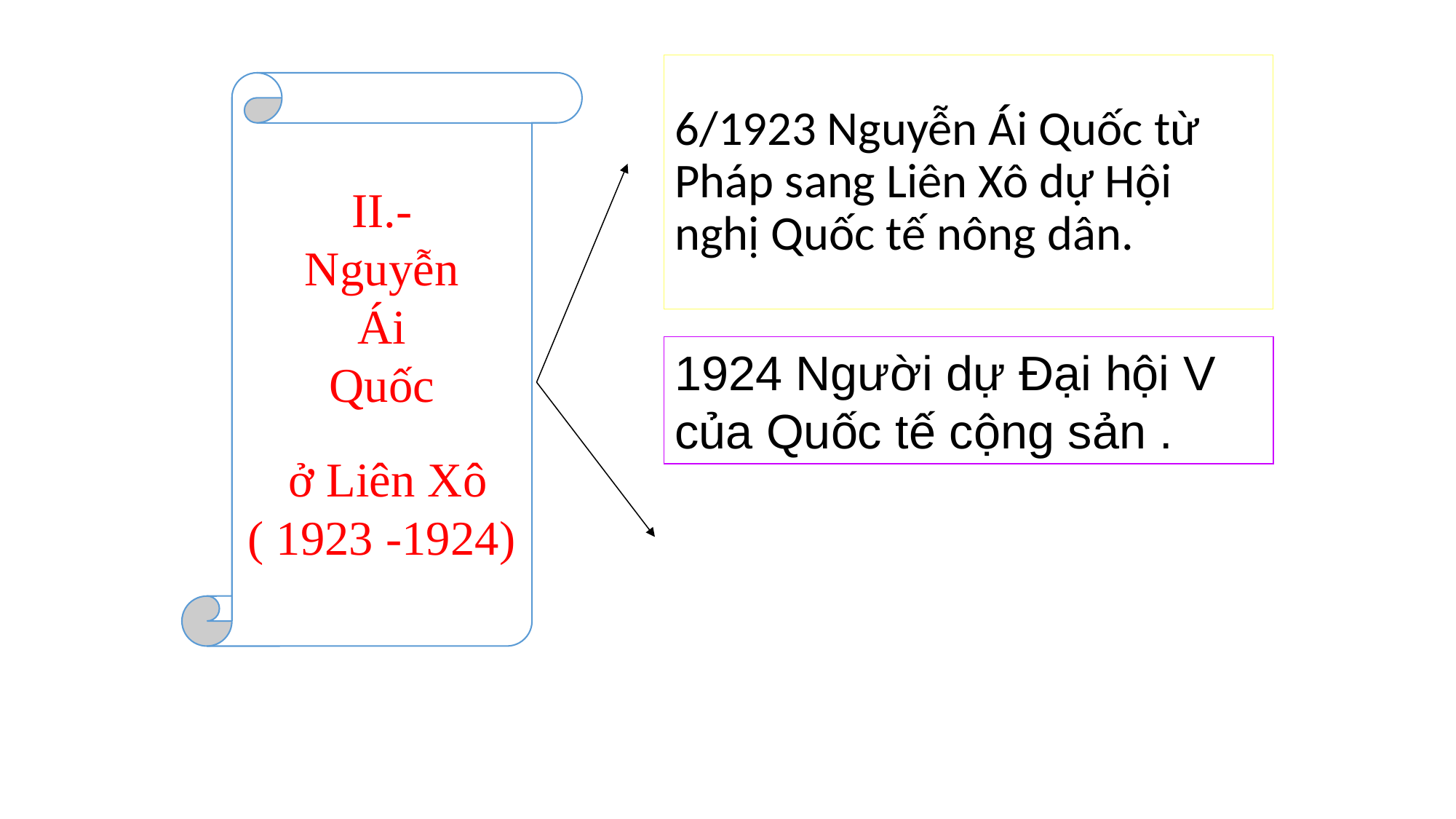

# 6/1923 Nguyễn Ái Quốc từ Pháp sang Liên Xô dự Hội nghị Quốc tế nông dân.
II.-
Nguyễn
 Ái
Quốc

 ở Liên Xô
( 1923 -1924)

1924 Người dự Đại hội V của Quốc tế cộng sản .